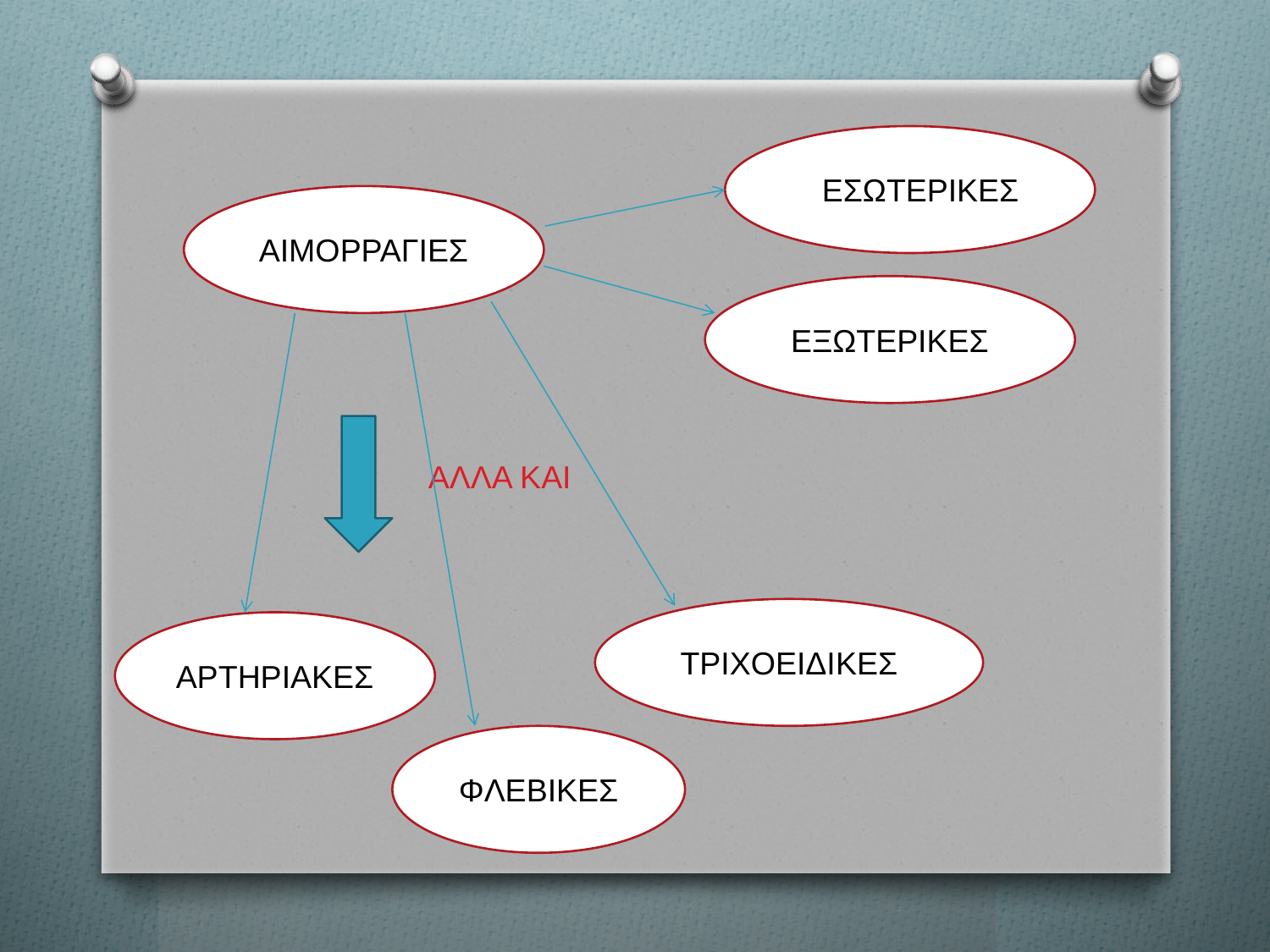

ΕΕΣΩΤΕΡΙΚΕΣ
ΑΙΜΟΡΡΑΓΙΕΣ
ΕΞΩΤΕΡΙΚΕΣ

ΑΛΛΑ ΚΑΙ
ΤΡΙΧΟΕΙΔΙΚΕΣ
ΑΡΤΗΡΙΑΚΕΣ
ΦΛΕΒΙΚΕΣ